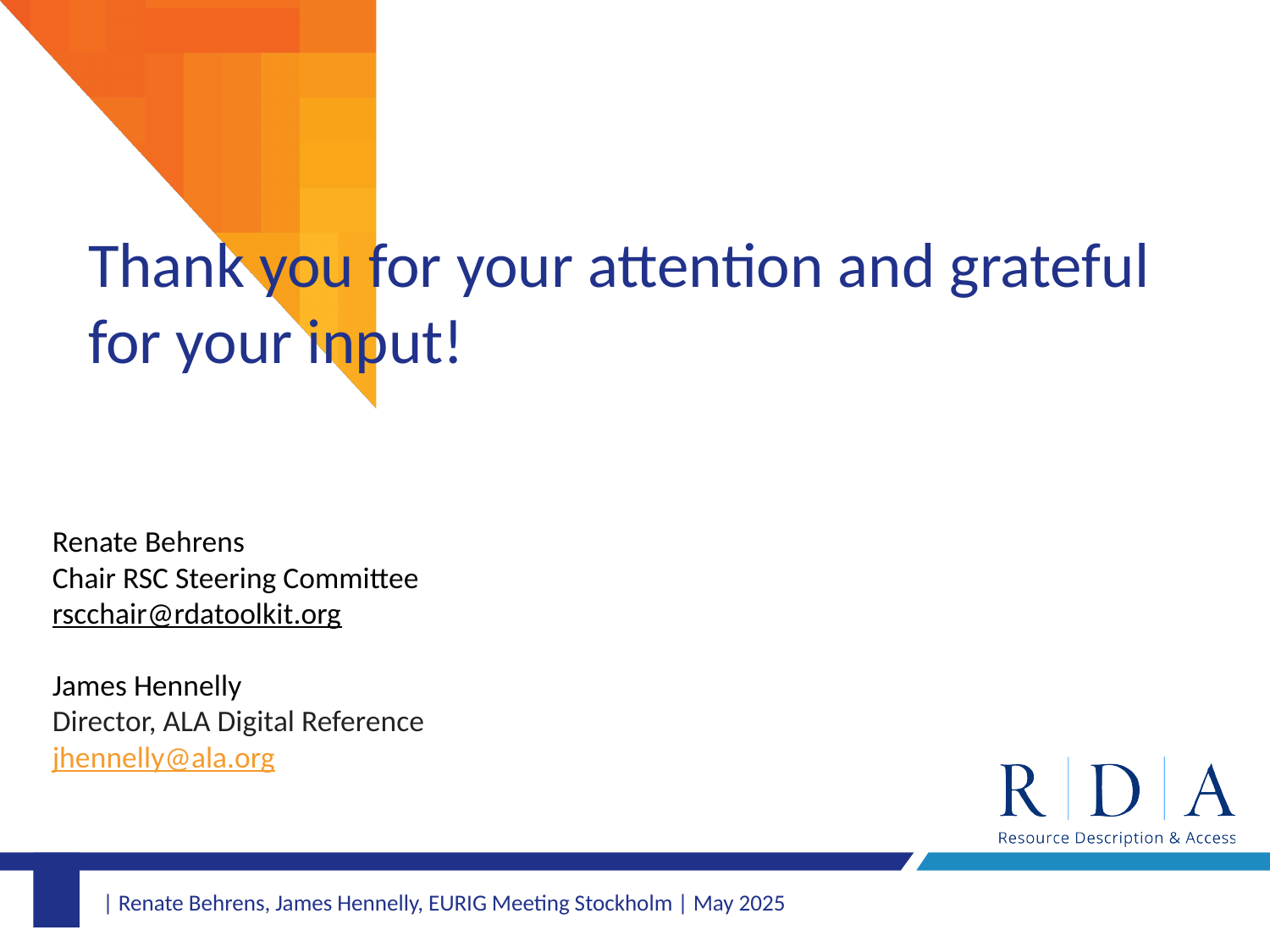

Thank you for your attention and grateful for your input!
Renate Behrens
Chair RSC Steering Committee
rscchair@rdatoolkit.org
James Hennelly
Director, ALA Digital Reference
jhennelly@ala.org

| Renate Behrens, James Hennelly, EURIG Meeting Stockholm | May 2025